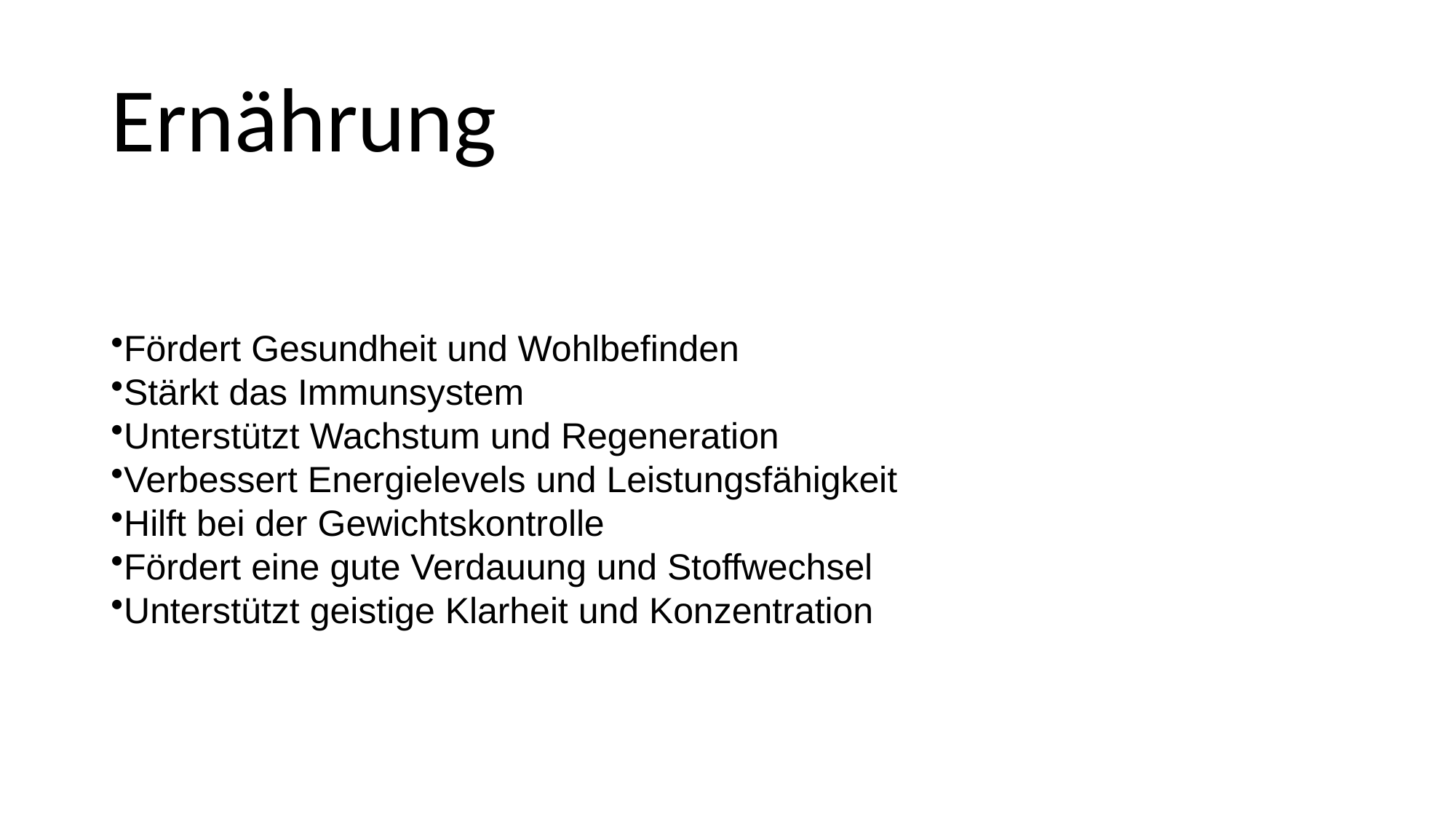

# Ernährung

Fördert Gesundheit und Wohlbefinden
Stärkt das Immunsystem
Unterstützt Wachstum und Regeneration
Verbessert Energielevels und Leistungsfähigkeit
Hilft bei der Gewichtskontrolle
Fördert eine gute Verdauung und Stoffwechsel
Unterstützt geistige Klarheit und Konzentration